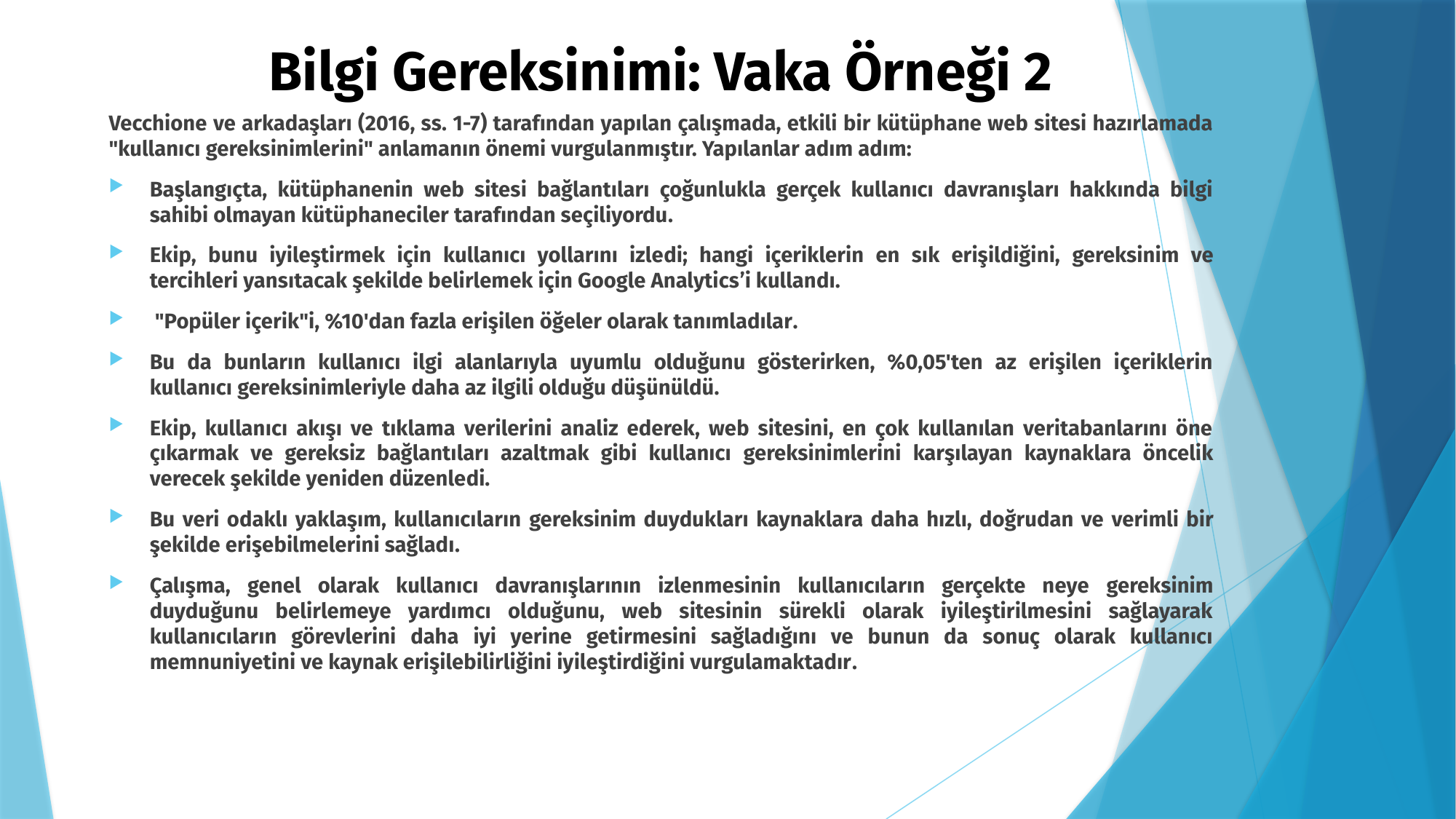

# Bilgi Gereksinimi: Vaka Örneği 2
Vecchione ve arkadaşları (2016, ss. 1-7) tarafından yapılan çalışmada, etkili bir kütüphane web sitesi hazırlamada "kullanıcı gereksinimlerini" anlamanın önemi vurgulanmıştır. Yapılanlar adım adım:
Başlangıçta, kütüphanenin web sitesi bağlantıları çoğunlukla gerçek kullanıcı davranışları hakkında bilgi sahibi olmayan kütüphaneciler tarafından seçiliyordu.
Ekip, bunu iyileştirmek için kullanıcı yollarını izledi; hangi içeriklerin en sık erişildiğini, gereksinim ve tercihleri yansıtacak şekilde belirlemek için Google Analytics’i kullandı.
 "Popüler içerik"i, %10'dan fazla erişilen öğeler olarak tanımladılar.
Bu da bunların kullanıcı ilgi alanlarıyla uyumlu olduğunu gösterirken, %0,05'ten az erişilen içeriklerin kullanıcı gereksinimleriyle daha az ilgili olduğu düşünüldü.
Ekip, kullanıcı akışı ve tıklama verilerini analiz ederek, web sitesini, en çok kullanılan veritabanlarını öne çıkarmak ve gereksiz bağlantıları azaltmak gibi kullanıcı gereksinimlerini karşılayan kaynaklara öncelik verecek şekilde yeniden düzenledi.
Bu veri odaklı yaklaşım, kullanıcıların gereksinim duydukları kaynaklara daha hızlı, doğrudan ve verimli bir şekilde erişebilmelerini sağladı.
Çalışma, genel olarak kullanıcı davranışlarının izlenmesinin kullanıcıların gerçekte neye gereksinim duyduğunu belirlemeye yardımcı olduğunu, web sitesinin sürekli olarak iyileştirilmesini sağlayarak kullanıcıların görevlerini daha iyi yerine getirmesini sağladığını ve bunun da sonuç olarak kullanıcı memnuniyetini ve kaynak erişilebilirliğini iyileştirdiğini vurgulamaktadır.